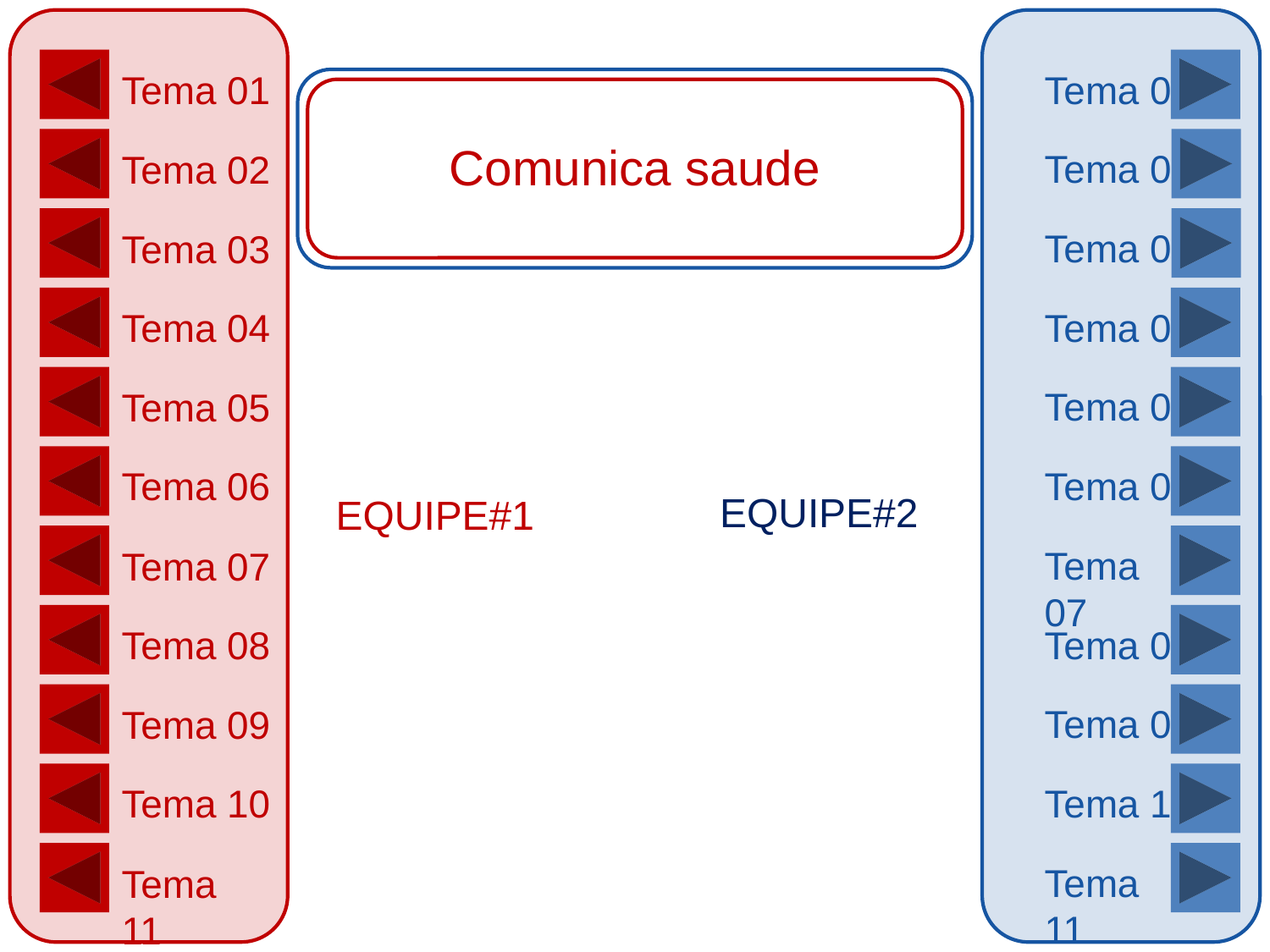

Tema 01
Tema 01

# Comunica saude

Tema 02
Tema 02

Tema 03
Tema 03

Tema 04
Tema 04

Tema 05
Tema 05
 EQUIPE#1
 EQUIPE#2

Tema 06
Tema 06

Tema 07
Tema 07

Tema 08
Tema 08

Tema 09
Tema 09

Tema 10
Tema 10

Tema  11
Tema  11